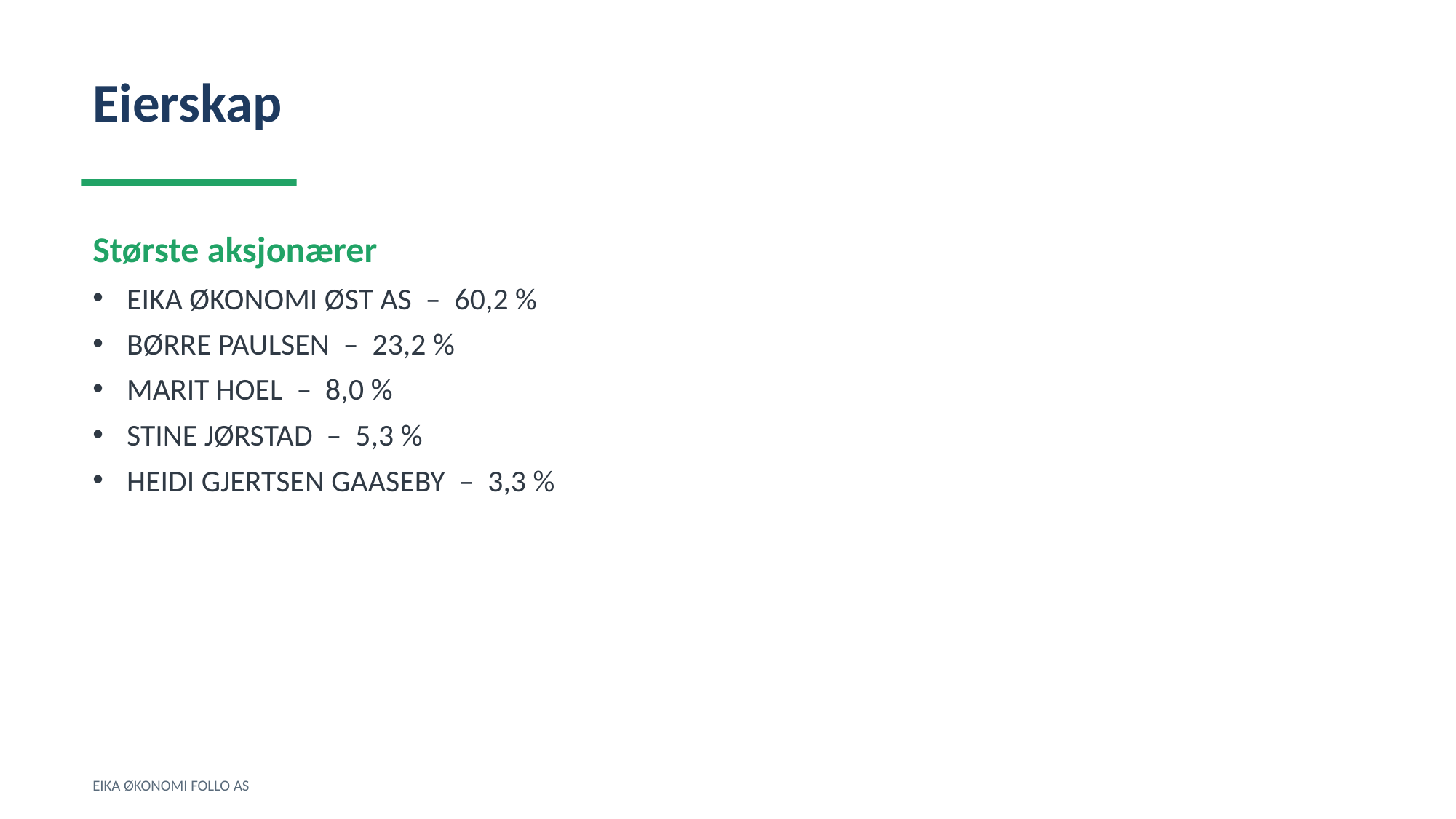

Eierskap

Største aksjonærer
EIKA ØKONOMI ØST AS  –  60,2 %
BØRRE PAULSEN  –  23,2 %
MARIT HOEL  –  8,0 %
STINE JØRSTAD  –  5,3 %
HEIDI GJERTSEN GAASEBY  –  3,3 %
EIKA ØKONOMI FOLLO AS